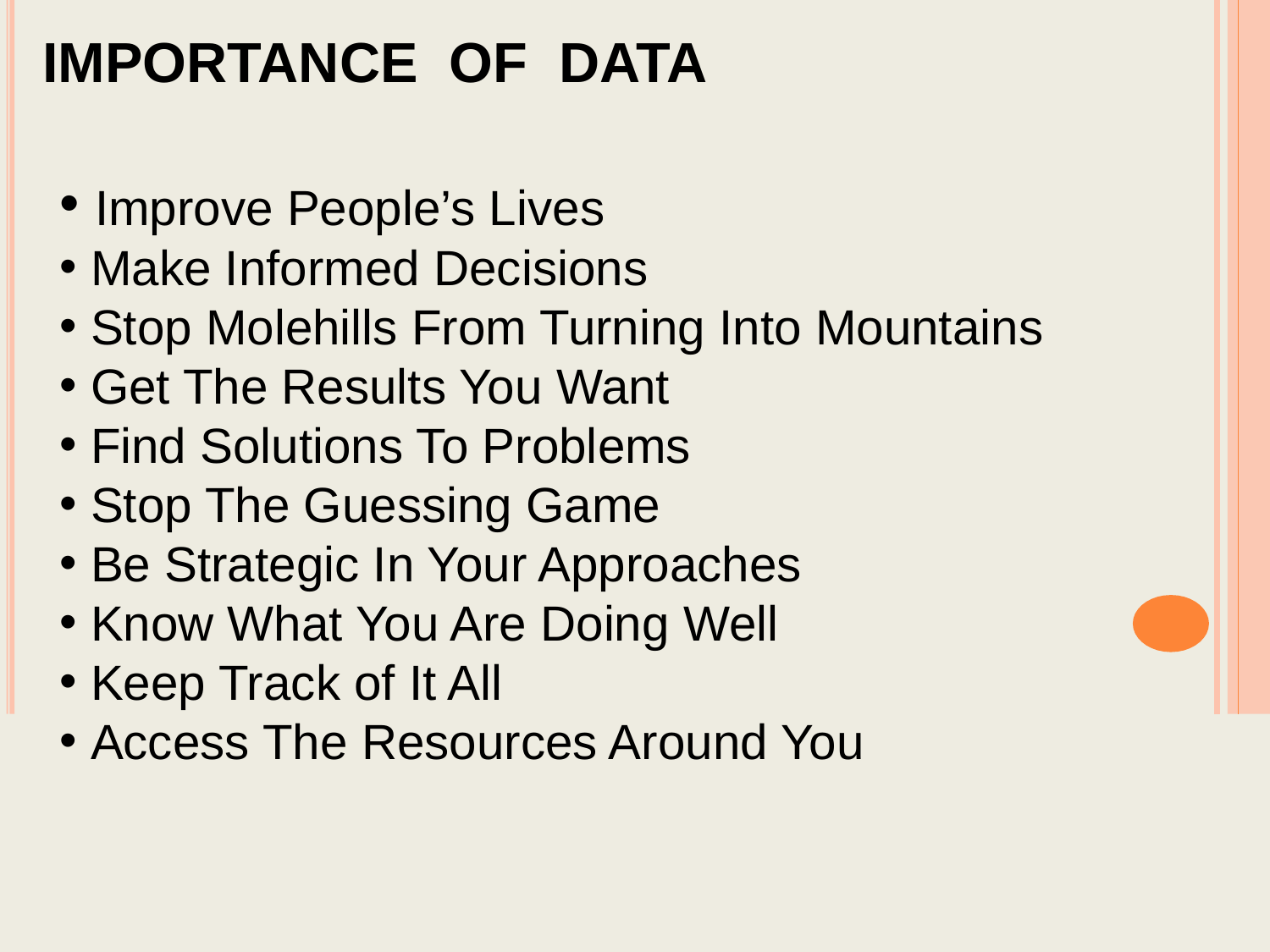

# IMPORTANCE  OF  DATA
 Improve People’s Lives
 Make Informed Decisions
 Stop Molehills From Turning Into Mountains
 Get The Results You Want
 Find Solutions To Problems
 Stop The Guessing Game
 Be Strategic In Your Approaches
 Know What You Are Doing Well
 Keep Track of It All
 Access The Resources Around You